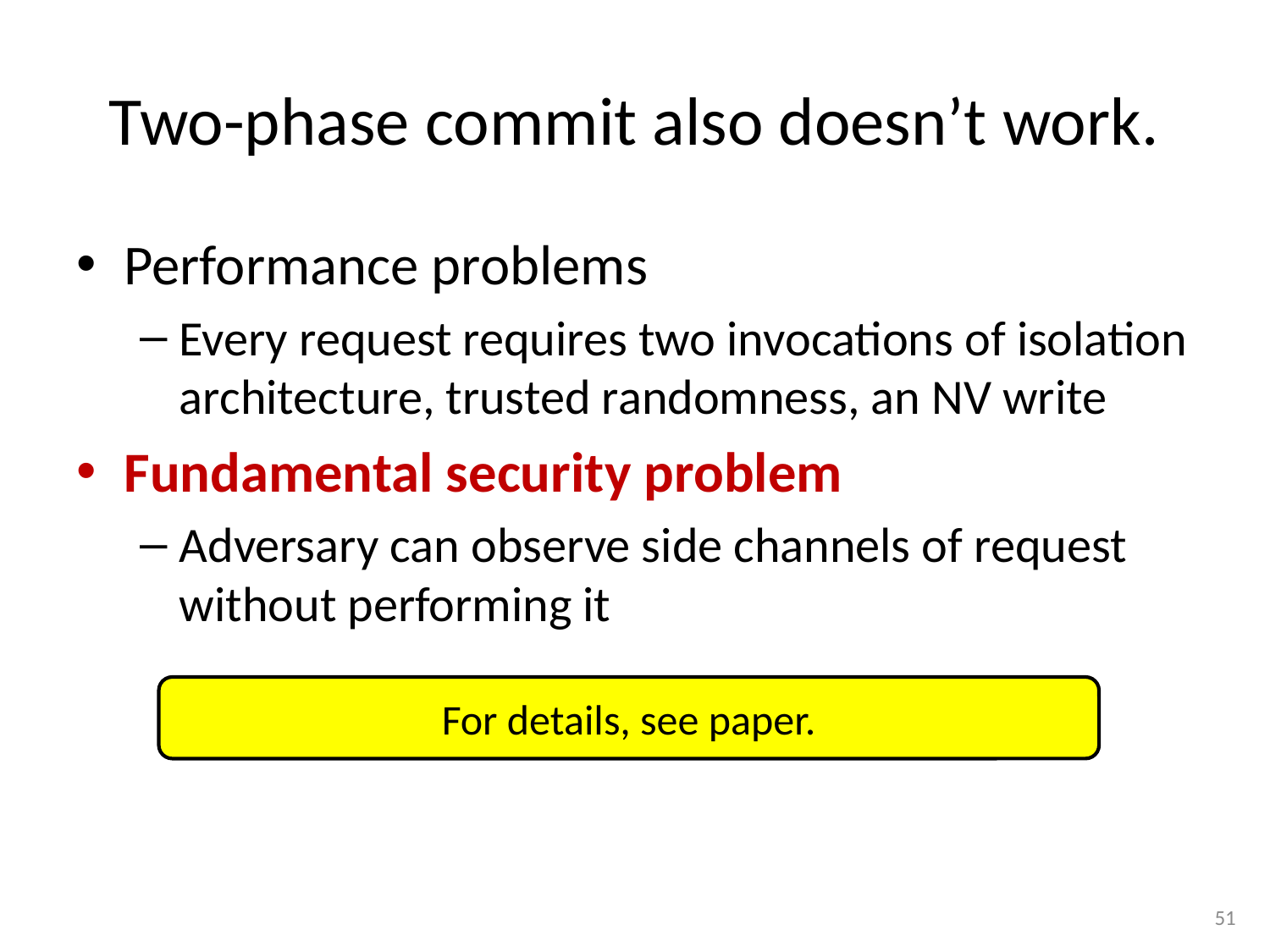

# Two-phase commit also doesn’t work.
Performance problems
Every request requires two invocations of isolation architecture, trusted randomness, an NV write
Fundamental security problem
Adversary can observe side channels of request without performing it
For details, see paper.
51